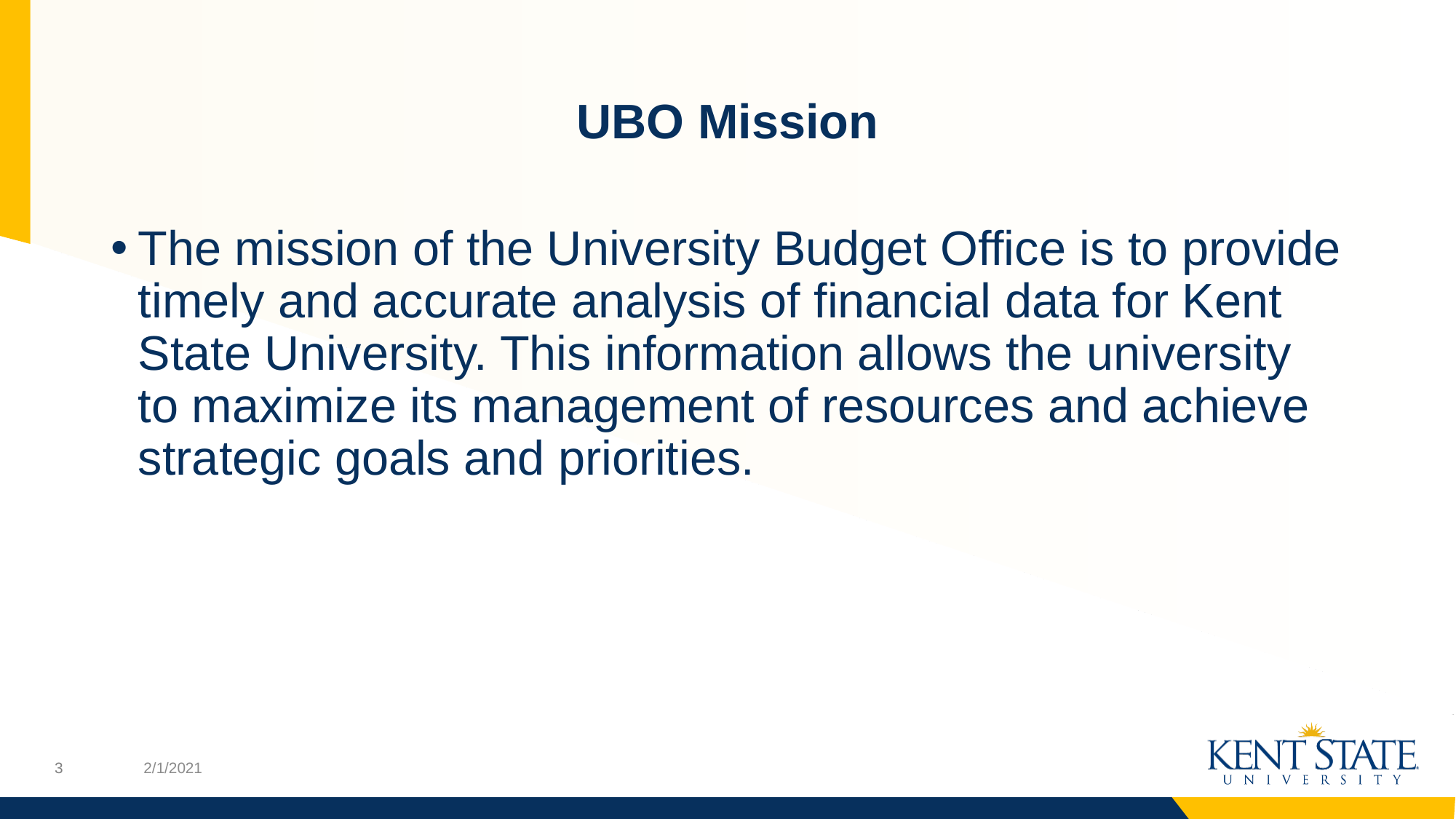

# UBO Mission
The mission of the University Budget Office is to provide timely and accurate analysis of financial data for Kent State University. This information allows the university to maximize its management of resources and achieve strategic goals and priorities.

2/1/2021